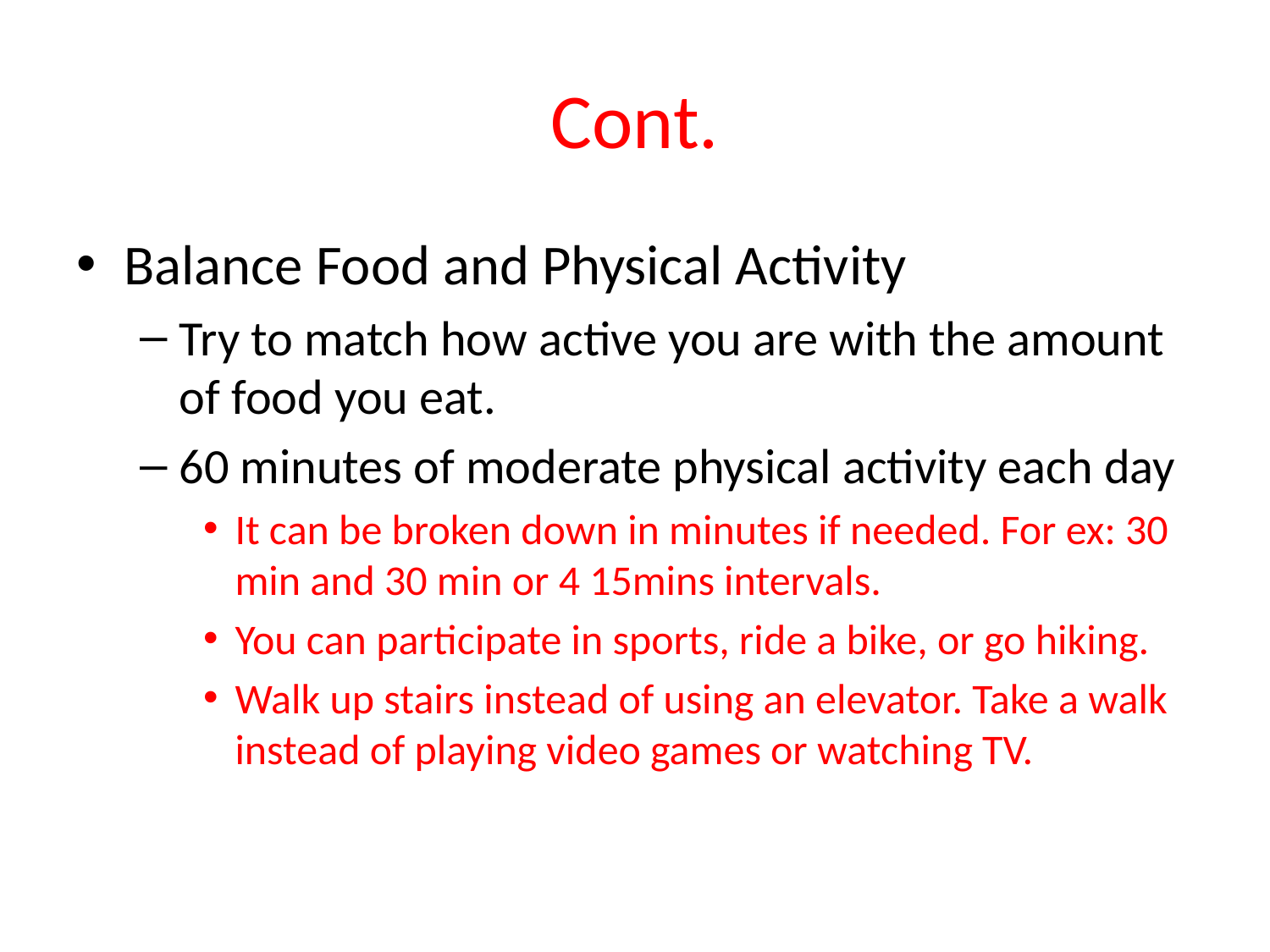

# Cont.
Balance Food and Physical Activity
Try to match how active you are with the amount of food you eat.
60 minutes of moderate physical activity each day
It can be broken down in minutes if needed. For ex: 30 min and 30 min or 4 15mins intervals.
You can participate in sports, ride a bike, or go hiking.
Walk up stairs instead of using an elevator. Take a walk instead of playing video games or watching TV.